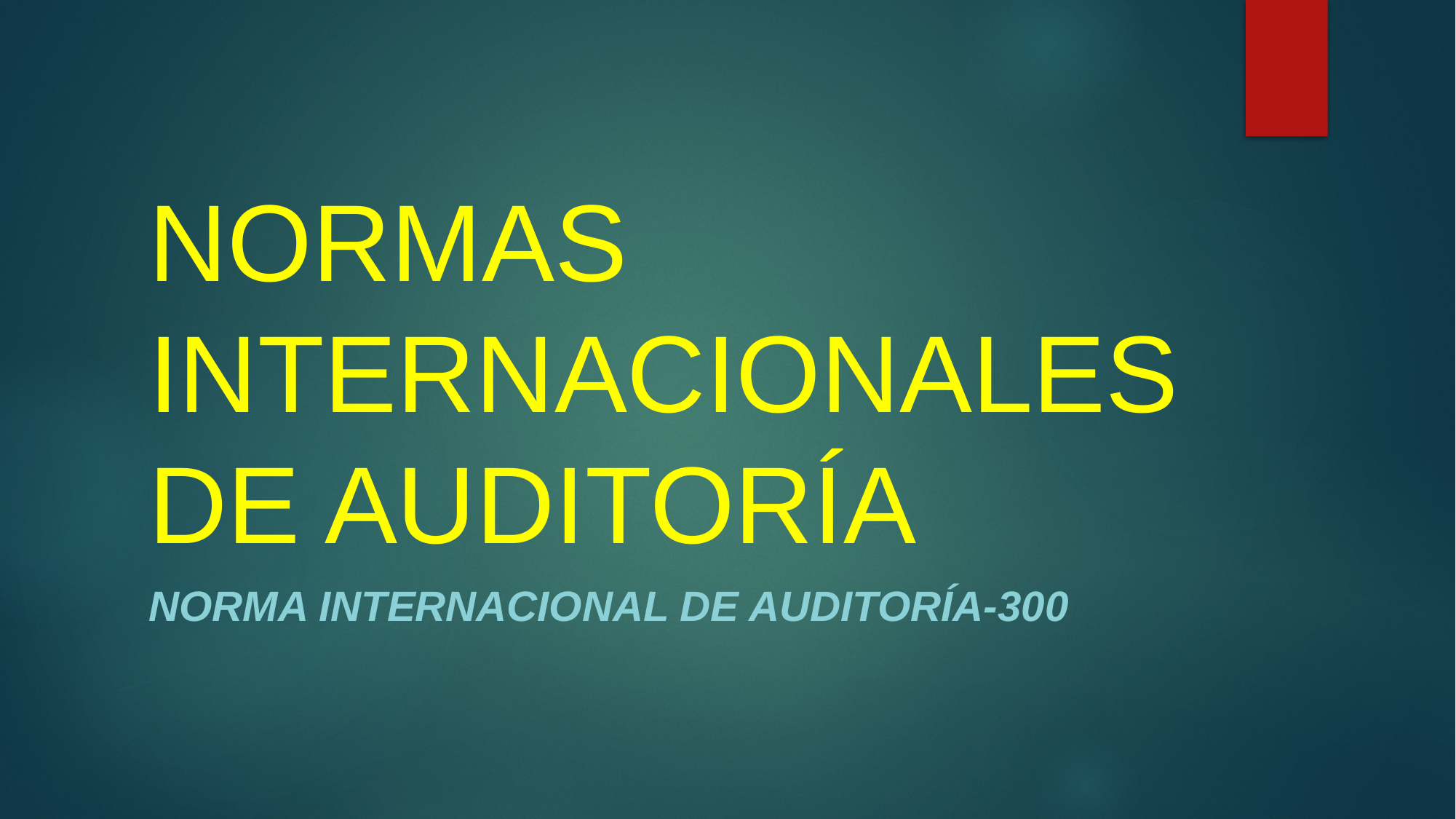

# NORMAS INTERNACIONALES DE AUDITORÍA
NORMA INTERNACIONAL DE AUDITORÍA-300